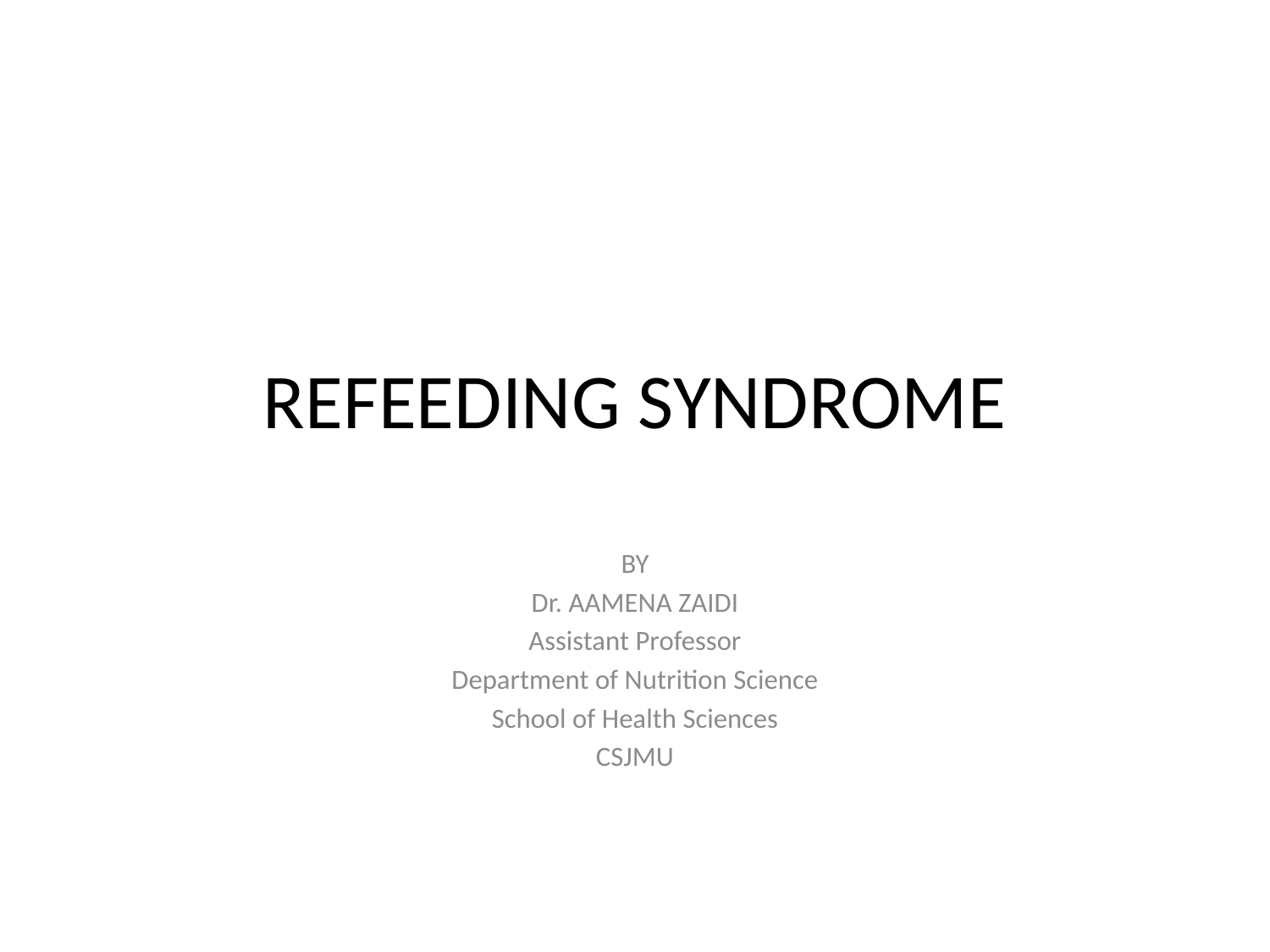

# REFEEDING SYNDROME
BY
Dr. AAMENA ZAIDI
Assistant Professor
Department of Nutrition Science
School of Health Sciences
CSJMU